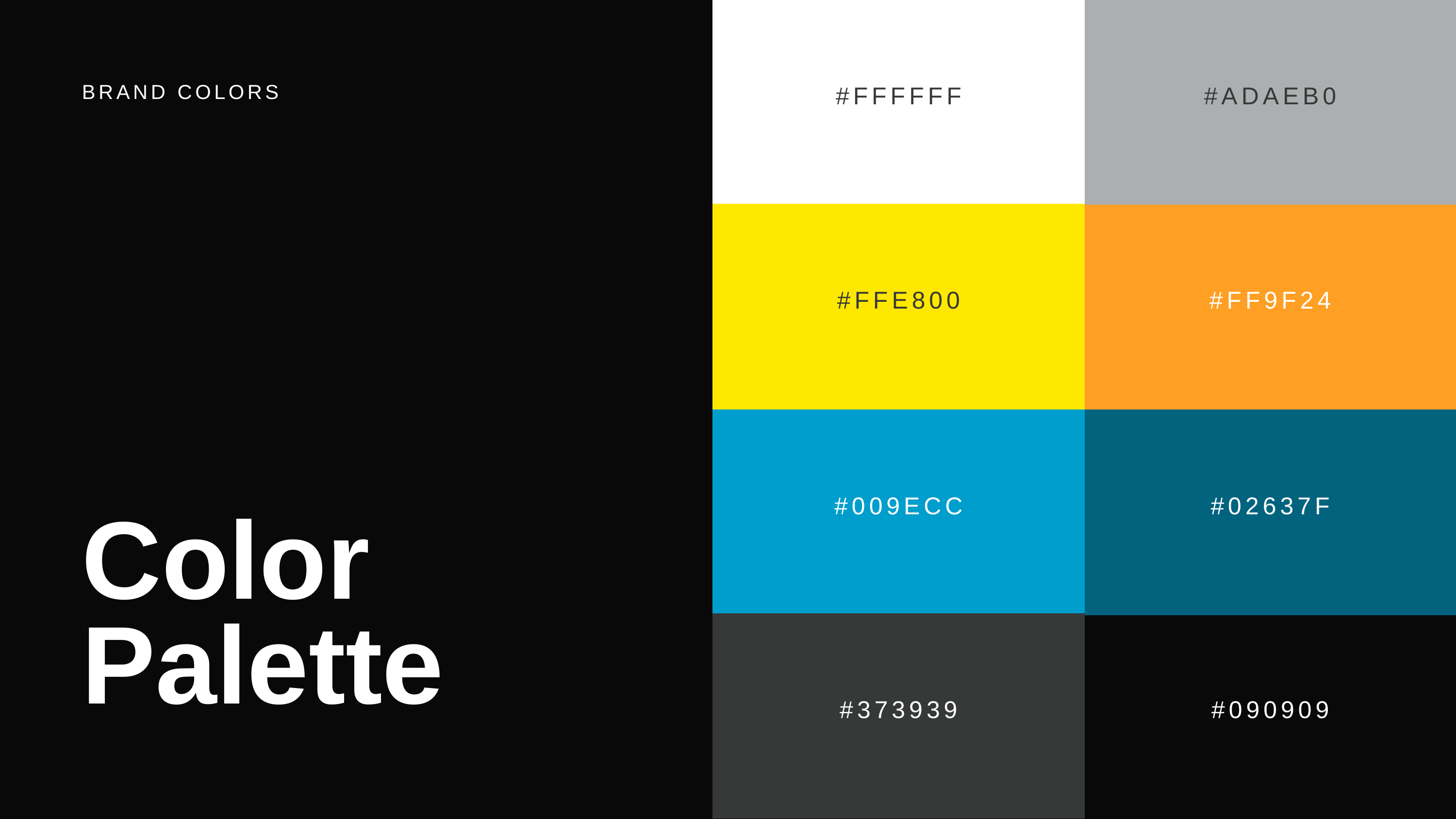

#FFFFFF

#ADAEB0
BRAND COLORS

#FFE800

#FF9F24

#009ECC

#02637F
Color
Palette

#373939

#090909